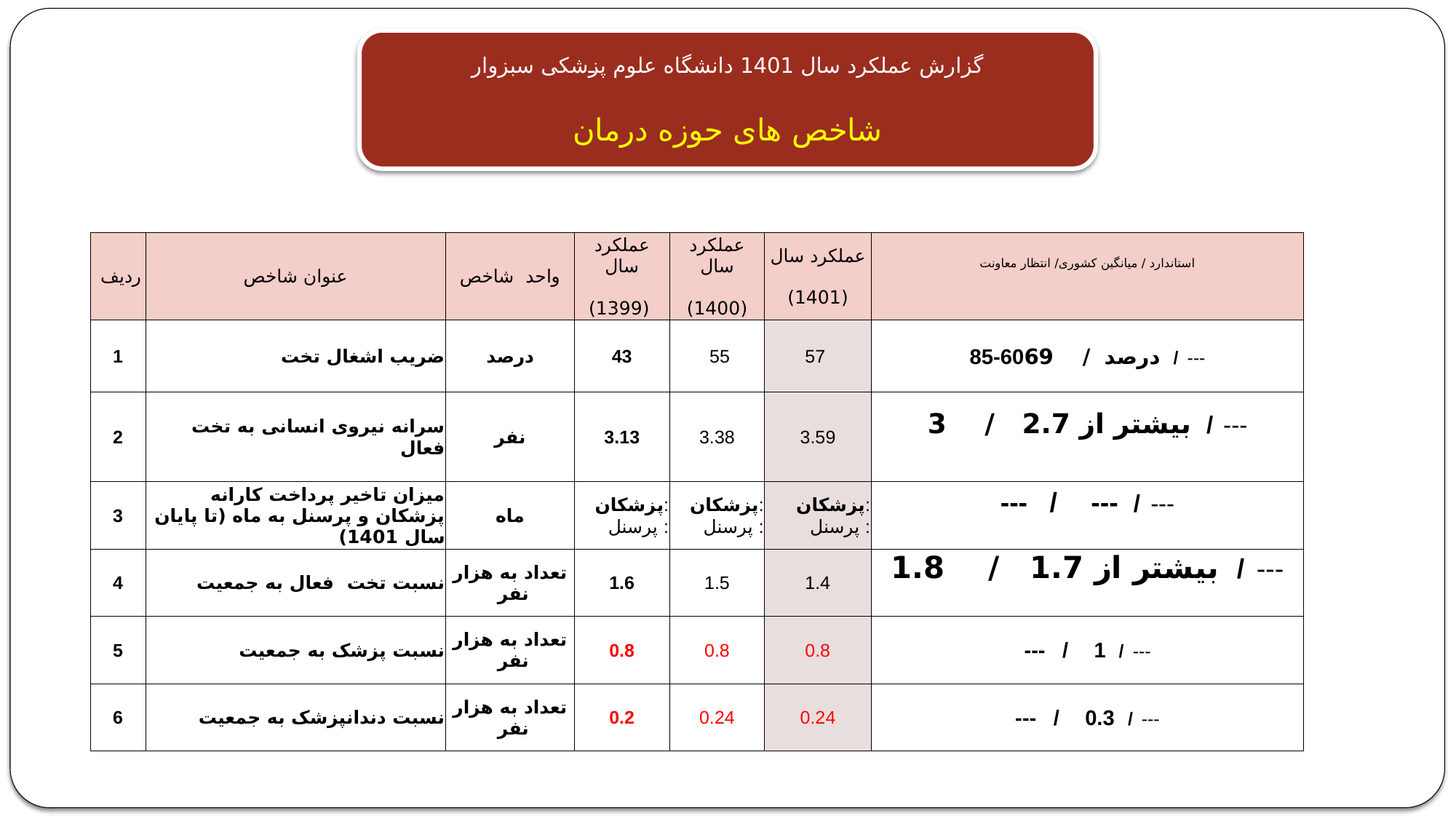

گزارش عملکرد سال 1401 دانشگاه علوم پزشکی سبزوار

شاخص های حوزه درمان
| ردیف | عنوان شاخص | واحد شاخص | عملکرد سال (1399) | عملکرد سال (1400) | عملکرد سال (1401) | استاندارد / میانگین کشوری/ انتظار معاونت |
| --- | --- | --- | --- | --- | --- | --- |
| 1 | ضریب اشغال تخت | درصد | 43 | 55 | 57 | 85-60درصد / 69 /  --- |
| 2 | سرانه نیروی انسانی به تخت فعال | نفر | 3.13 | 3.38 | 3.59 | بیشتر از 2.7 / 3 /  --- |
| 3 | میزان تاخیر پرداخت کارانه پزشکان و پرسنل به ماه (تا پایان سال 1401) | ماه | پزشکان: پرسنل : | پزشکان: پرسنل : | پزشکان: پرسنل : | --- / --- /  --- |
| 4 | نسبت تخت فعال به جمعیت | تعداد به هزار نفر | 1.6 | 1.5 | 1.4 | بیشتر از 1.7 / 1.8 /  --- |
| 5 | نسبت پزشک به جمعیت | تعداد به هزار نفر | 0.8 | 0.8 | 0.8 | --- / 1 /  --- |
| 6 | نسبت دندانپزشک به جمعیت | تعداد به هزار نفر | 0.2 | 0.24 | 0.24 | --- / 0.3 /  --- |